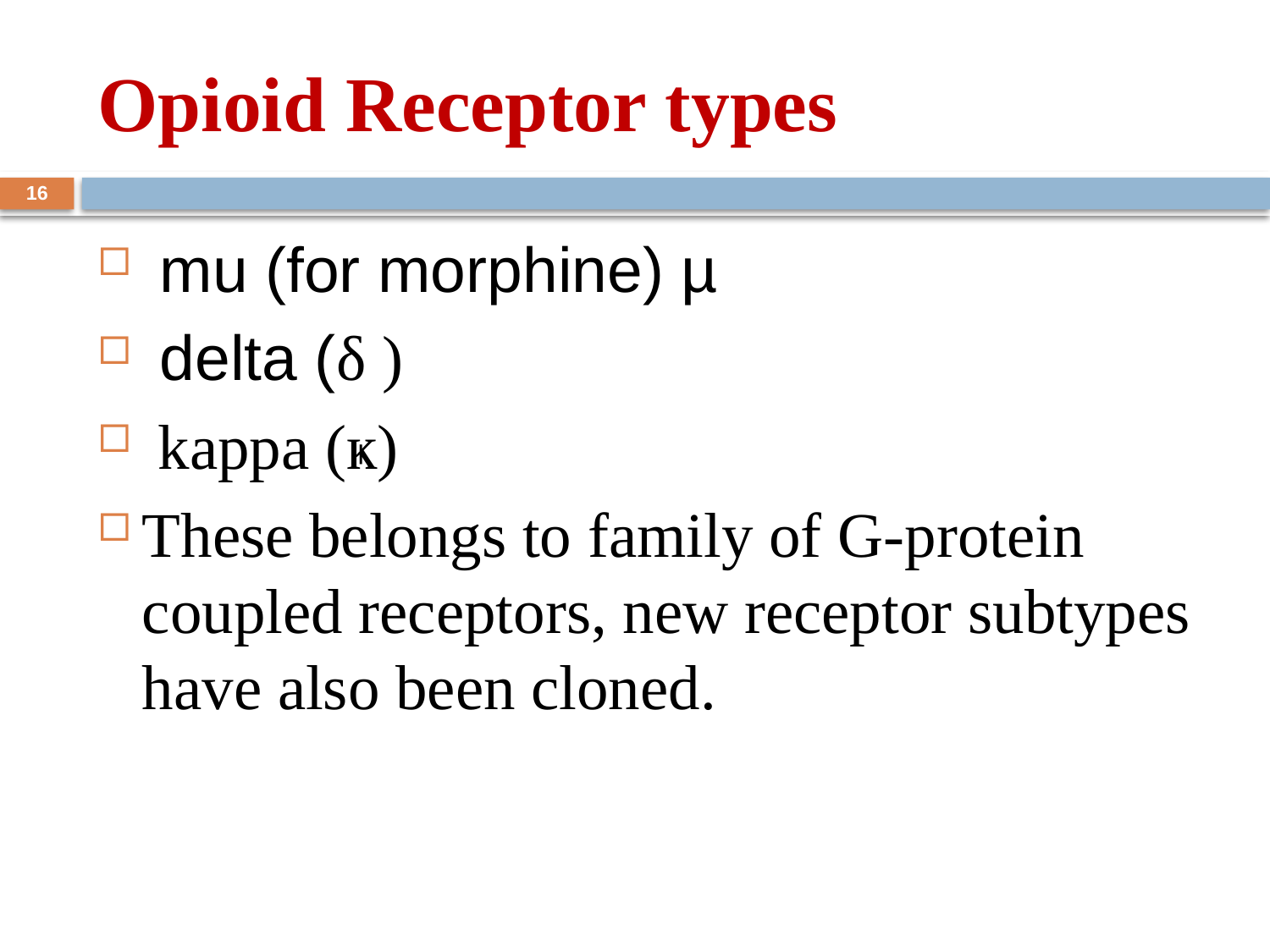

# Opioid Receptor types
16
 mu (for morphine) µ
 delta (δ )
 kappa (ҝ)
These belongs to family of G-protein coupled receptors, new receptor subtypes have also been cloned.